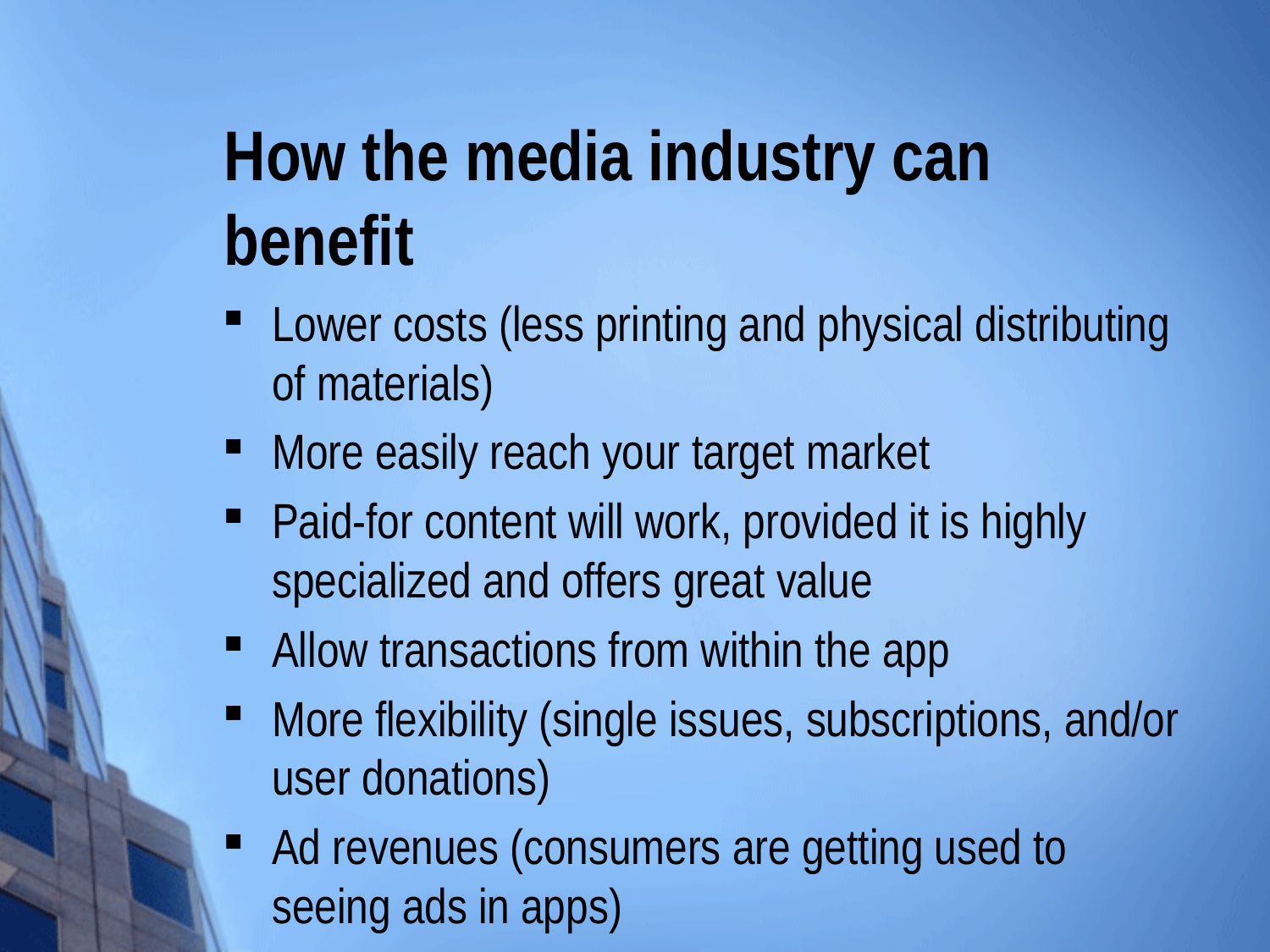

# How the media industry can benefit
Lower costs (less printing and physical distributing of materials)
More easily reach your target market
Paid-for content will work, provided it is highly specialized and offers great value
Allow transactions from within the app
More flexibility (single issues, subscriptions, and/or user donations)
Ad revenues (consumers are getting used to seeing ads in apps)